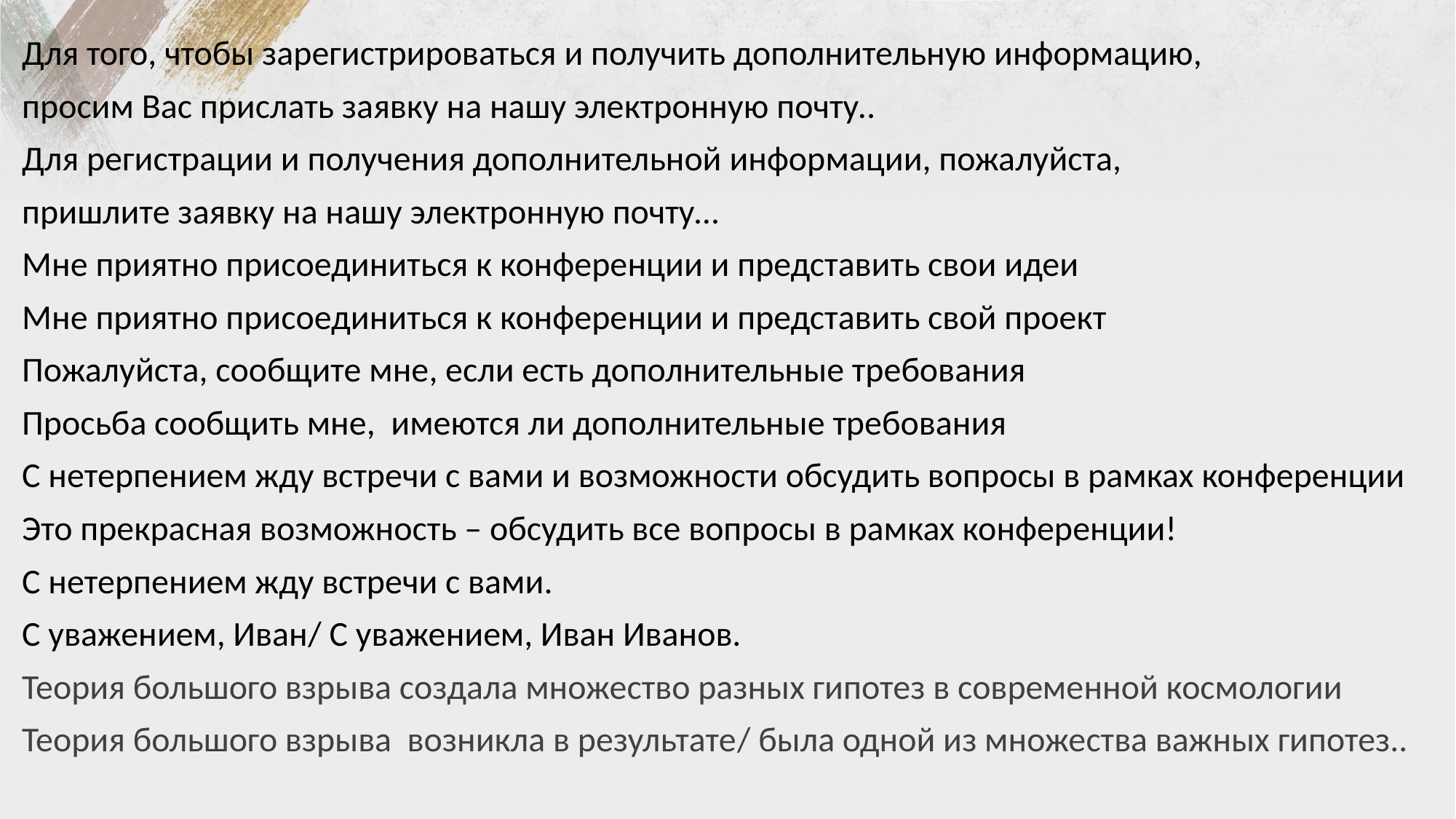

Для того, чтобы зарегистрироваться и получить дополнительную информацию,
просим Вас прислать заявку на нашу электронную почту..
Для регистрации и получения дополнительной информации, пожалуйста,
пришлите заявку на нашу электронную почту…
Мне приятно присоединиться к конференции и представить свои идеи
Мне приятно присоединиться к конференции и представить свой проект
Пожалуйста, сообщите мне, если есть дополнительные требования
Просьба сообщить мне,  имеются ли дополнительные требования
С нетерпением жду встречи с вами и возможности обсудить вопросы в рамках конференции
Это прекрасная возможность – обсудить все вопросы в рамках конференции!
С нетерпением жду встречи с вами.
С уважением, Иван/ C уважением, Иван Иванов.
Теория большого взрыва создала множество разных гипотез в современной космологии
Теория большого взрыва  возникла в результате/ была одной из множества важных гипотез..